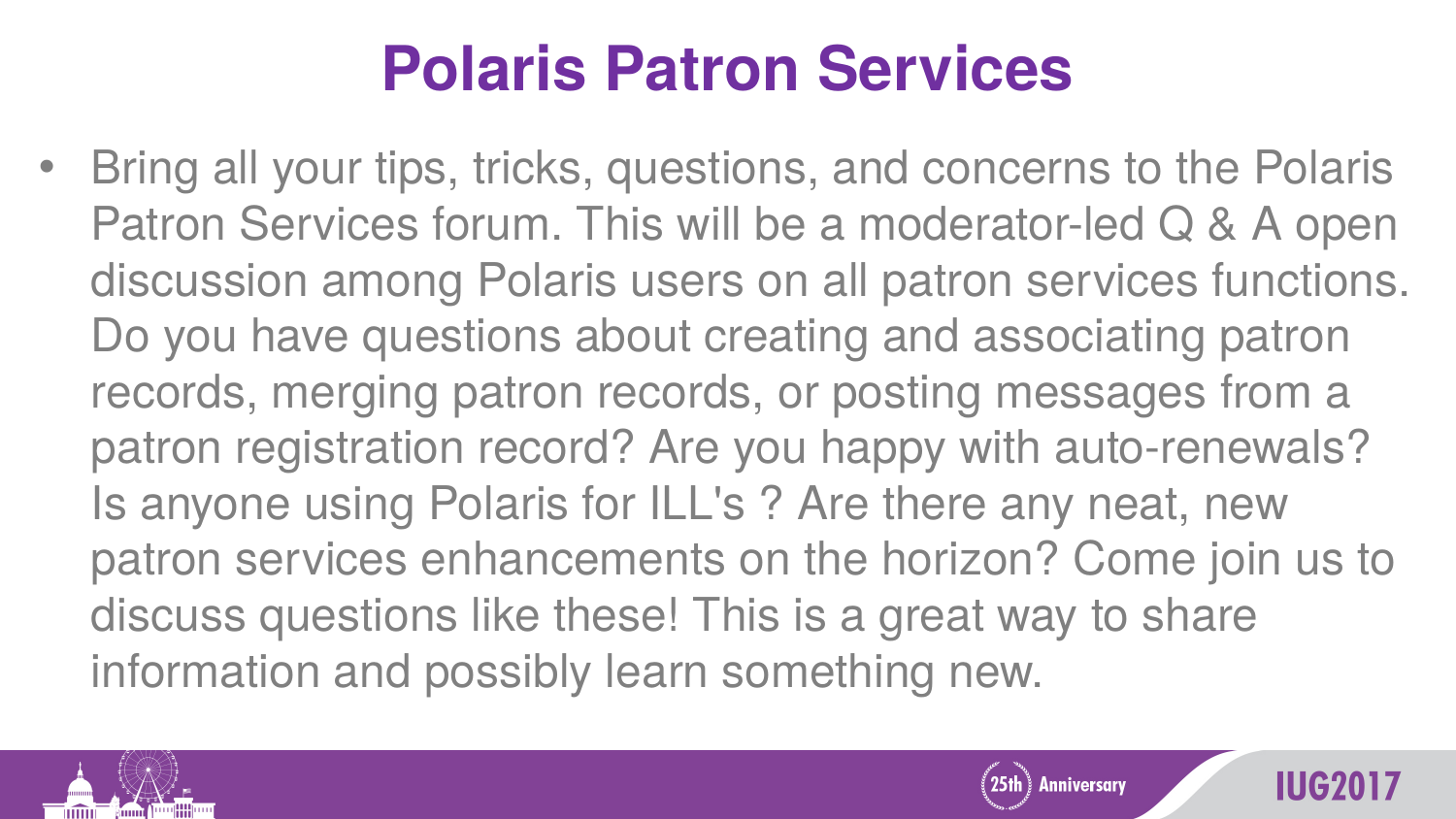

# Polaris Patron Services
Bring all your tips, tricks, questions, and concerns to the Polaris Patron Services forum. This will be a moderator-led Q & A open discussion among Polaris users on all patron services functions. Do you have questions about creating and associating patron records, merging patron records, or posting messages from a patron registration record? Are you happy with auto-renewals? Is anyone using Polaris for ILL's ? Are there any neat, new patron services enhancements on the horizon? Come join us to discuss questions like these! This is a great way to share information and possibly learn something new.